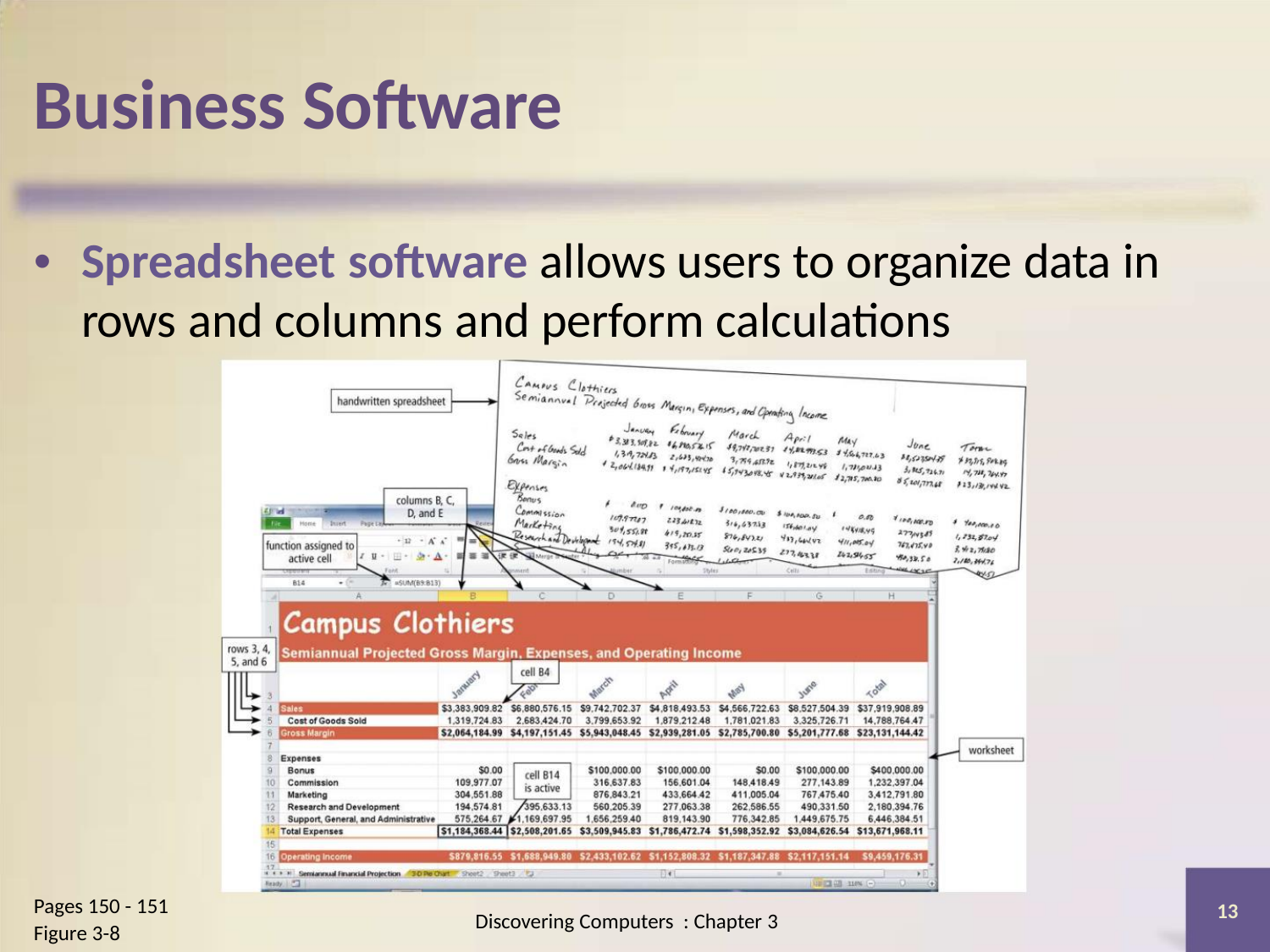

Business Software
• Spreadsheet software allows users to organize data in
rows and columns and perform calculations
Pages 150 - 151
Figure 3-8
13
Discovering Computers  : Chapter 3